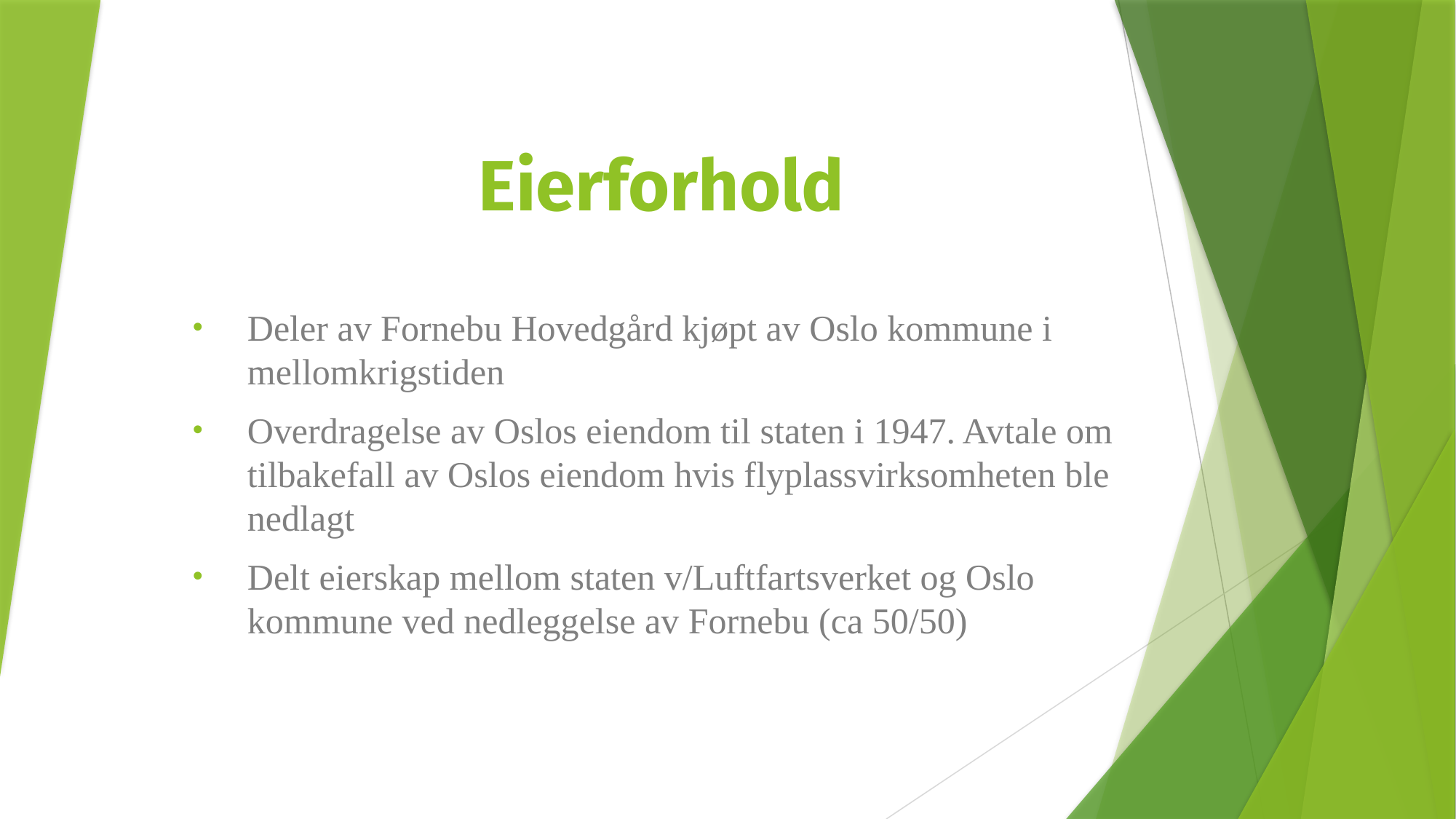

# Eierforhold
Deler av Fornebu Hovedgård kjøpt av Oslo kommune i mellomkrigstiden
Overdragelse av Oslos eiendom til staten i 1947. Avtale om tilbakefall av Oslos eiendom hvis flyplassvirksomheten ble nedlagt
Delt eierskap mellom staten v/Luftfartsverket og Oslo kommune ved nedleggelse av Fornebu (ca 50/50)